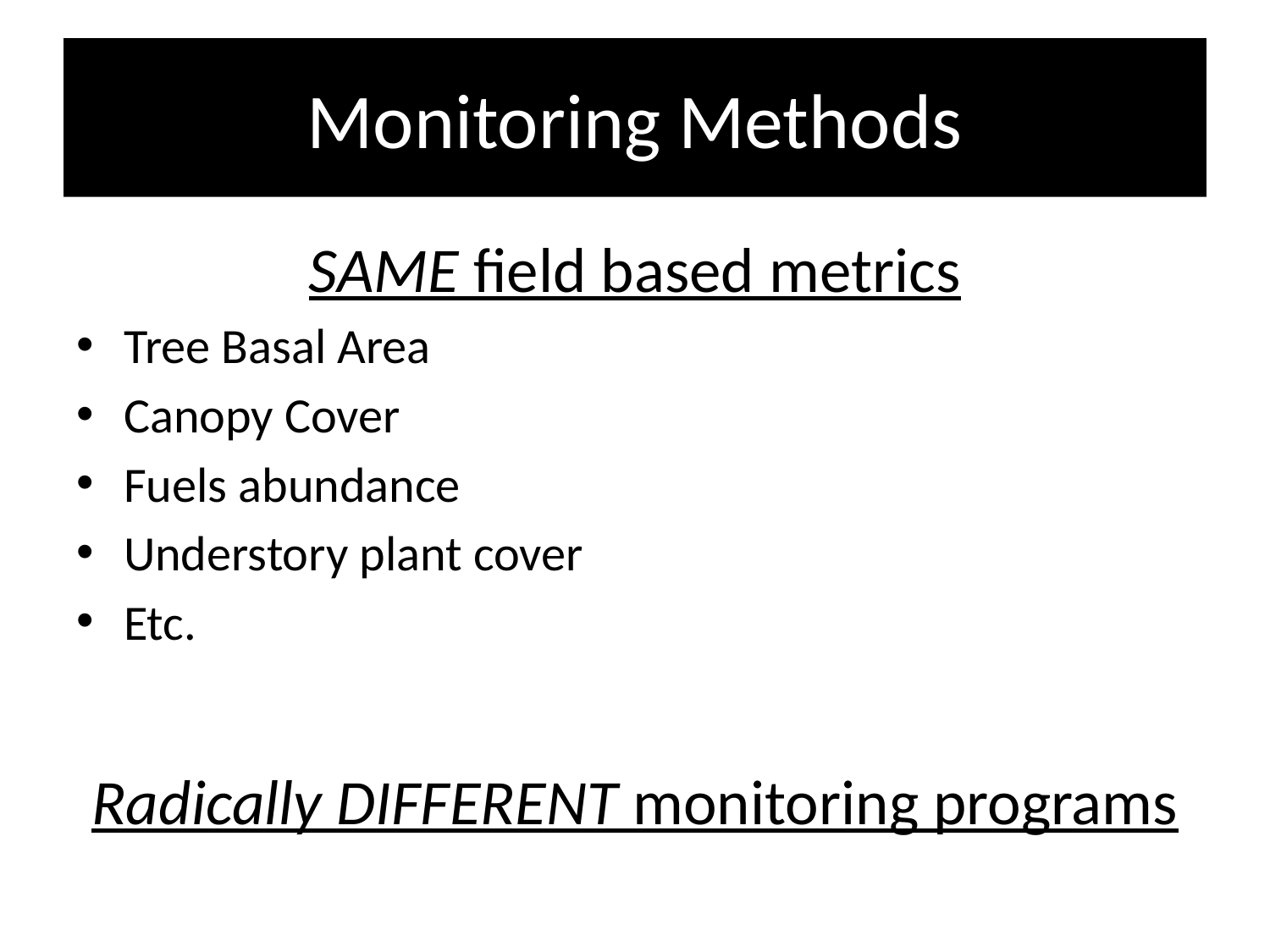

# Monitoring Methods
SAME field based metrics
Tree Basal Area
Canopy Cover
Fuels abundance
Understory plant cover
Etc.

Radically DIFFERENT monitoring programs